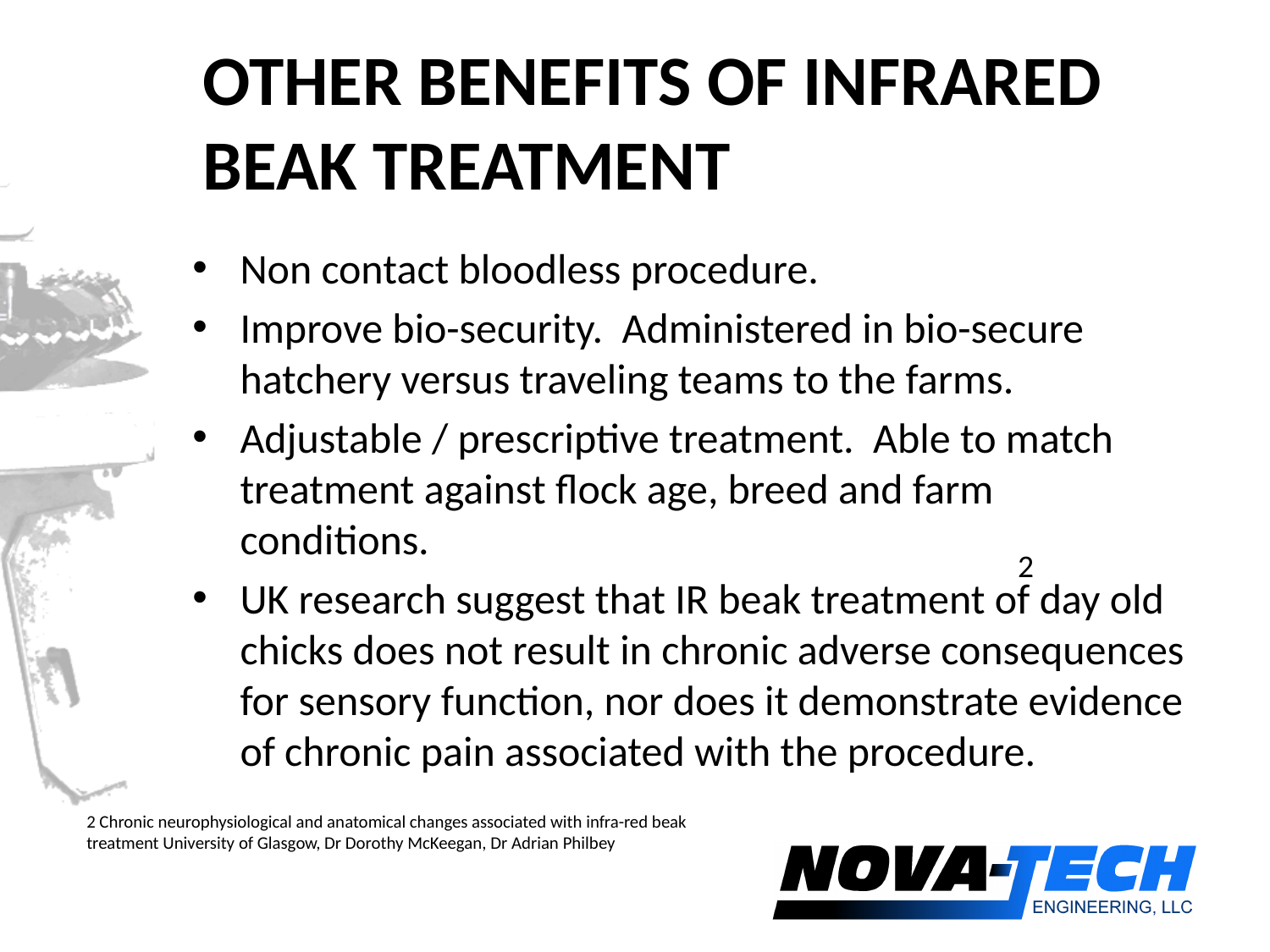

# Other Benefits of infrared beak treatment
Non contact bloodless procedure.
Improve bio-security.  Administered in bio-secure hatchery versus traveling teams to the farms.
Adjustable / prescriptive treatment.  Able to match treatment against flock age, breed and farm conditions.
UK research suggest that IR beak treatment of day old chicks does not result in chronic adverse consequences for sensory function, nor does it demonstrate evidence of chronic pain associated with the procedure.
2
2 Chronic neurophysiological and anatomical changes associated with infra-red beak treatment University of Glasgow, Dr Dorothy McKeegan, Dr Adrian Philbey